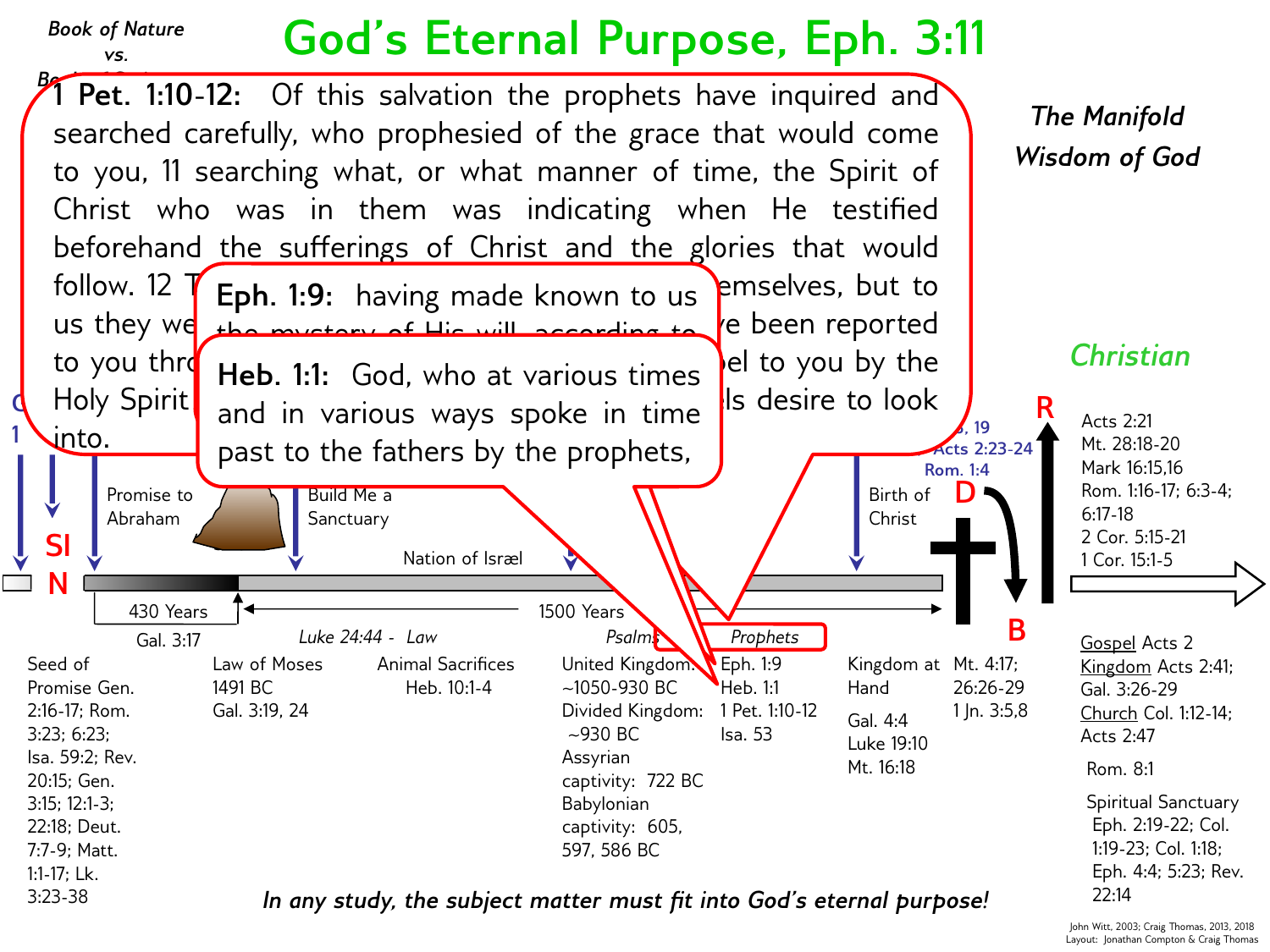

Book of Nature
vs.
Book of Scripture
God’s Eternal Purpose, Eph. 3:11
The Scheme of Redemption
1 Pet. 1:10-12:  Of this salvation the prophets have inquired and searched carefully, who prophesied of the grace that would come to you, 11 searching what, or what manner of time, the Spirit of Christ who was in them was indicating when He testified beforehand the sufferings of Christ and the glories that would follow. 12 To them it was revealed that, not to themselves, but to us they were ministering the things which now have been reported to you through those who have preached the gospel to you by the Holy Spirit sent from heaven — things which angels desire to look into.
The Manifold Wisdom of God
Acts 14:15-17
Psalm 19
Romans 1:20
Acts 17:22-29
Hebrews 11:6
God the Father:  Planned it
Jesus the Son:  Executed it
Holy Spirit the Comforter:  Revealed it
Eph. 1:9:  having made known to us the mystery of His will, according to His good pleasure which He purposed in Himself,
Patriarchal
Mosaic
Christian
Heb. 1:1:  God, who at various times and in various ways spoke in time past to the fathers by the prophets,
Genesis
Exodus
1 Samuel
Matthew
R

D

B
Acts 2:21
Mt. 28:18-20
Mark 16:15,16
Rom. 1:16-17; 6:3-4; 6:17-18
2 Cor. 5:15-21
1 Cor. 15:1-5
20:18, 19
16:18;  Acts 2:23-24
Rom. 1:4
1
3
12:1-4
19
25:8
8
1

Saul David Solomon
Promise to Abraham
Build Me a Sanctuary
Birth of Christ
SIN
Sinai
Nation of Israel

430 Years
Gal. 3:17

1500 Years

Luke 24:44 -  Law	         Psalms            Prophets

Gospel Acts 2
Kingdom Acts 2:41; Gal. 3:26-29
Church Col. 1:12-14; Acts 2:47
 Rom. 8:1
 Spiritual Sanctuary
  Eph. 2:19-22; Col.
  1:19-23; Col. 1:18;
  Eph. 4:4; 5:23; Rev.
  22:14
Seed of Promise Gen. 2:16-17; Rom. 3:23; 6:23; Isa. 59:2; Rev. 20:15; Gen. 3:15; 12:1-3; 22:18; Deut. 7:7-9; Matt. 1:1-17; Lk. 3:23-38
Law of Moses 1491 BC
Gal. 3:19, 24
Animal Sacrifices
Heb. 10:1-4
Kingdom at Hand
Gal. 4:4
Luke 19:10
Mt. 16:18
Mt. 4:17; 26:26-29
1 Jn. 3:5,8
Eph. 1:9
Heb. 1:1
1 Pet. 1:10-12
Isa. 53
United Kingdom: ~1050-930 BC
Divided Kingdom:  ~930 BC
Assyrian captivity:  722 BC
Babylonian captivity:  605, 597, 586 BC
In any study, the subject matter must fit into God’s eternal purpose!
John Witt, 2003; Craig Thomas, 2013, 2018
Layout:  Jonathan Compton & Craig Thomas